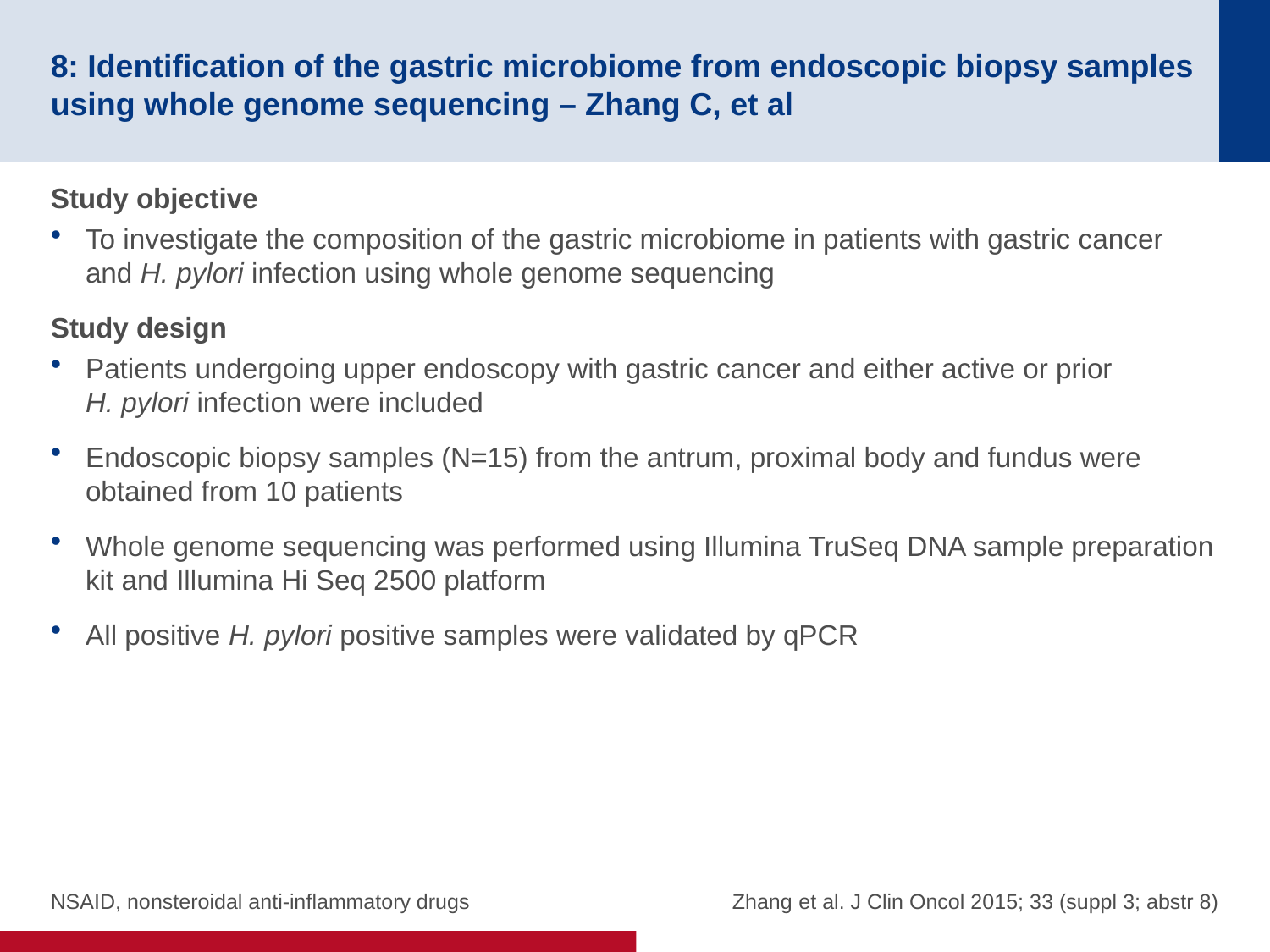

# 8: Identification of the gastric microbiome from endoscopic biopsy samples using whole genome sequencing – Zhang C, et al
Study objective
To investigate the composition of the gastric microbiome in patients with gastric cancer and H. pylori infection using whole genome sequencing
Study design
Patients undergoing upper endoscopy with gastric cancer and either active or prior
H. pylori infection were included
Endoscopic biopsy samples (N=15) from the antrum, proximal body and fundus were obtained from 10 patients
Whole genome sequencing was performed using Illumina TruSeq DNA sample preparation kit and Illumina Hi Seq 2500 platform
All positive H. pylori positive samples were validated by qPCR
NSAID, nonsteroidal anti-inflammatory drugs
Zhang et al. J Clin Oncol 2015; 33 (suppl 3; abstr 8)